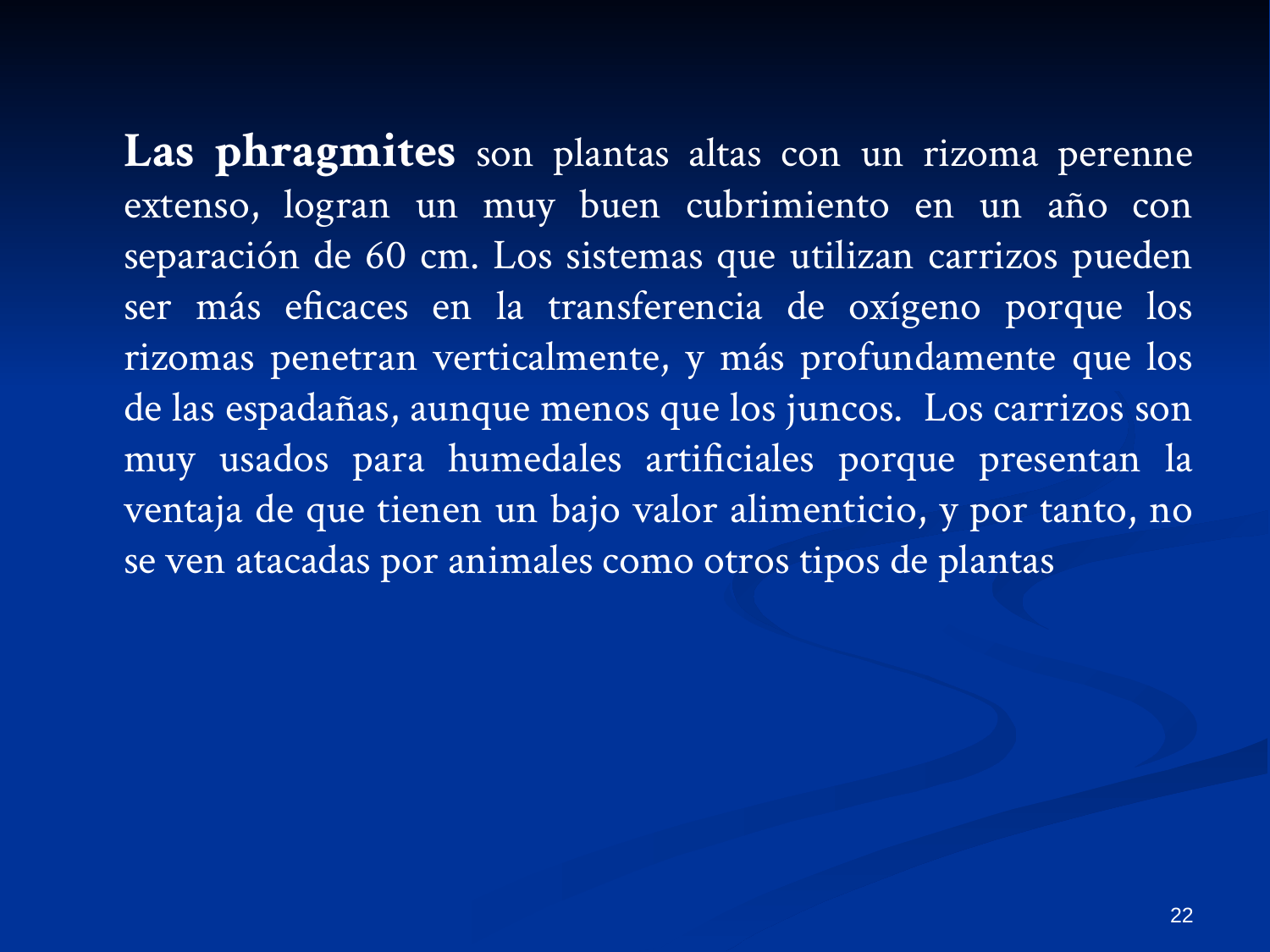

Las phragmites son plantas altas con un rizoma perenne extenso, logran un muy buen cubrimiento en un año con separación de 60 cm. Los sistemas que utilizan carrizos pueden ser más eficaces en la transferencia de oxígeno porque los rizomas penetran verticalmente, y más profundamente que los de las espadañas, aunque menos que los juncos.  Los carrizos son muy usados para humedales artificiales porque presentan la ventaja de que tienen un bajo valor alimenticio, y por tanto, no se ven atacadas por animales como otros tipos de plantas
22